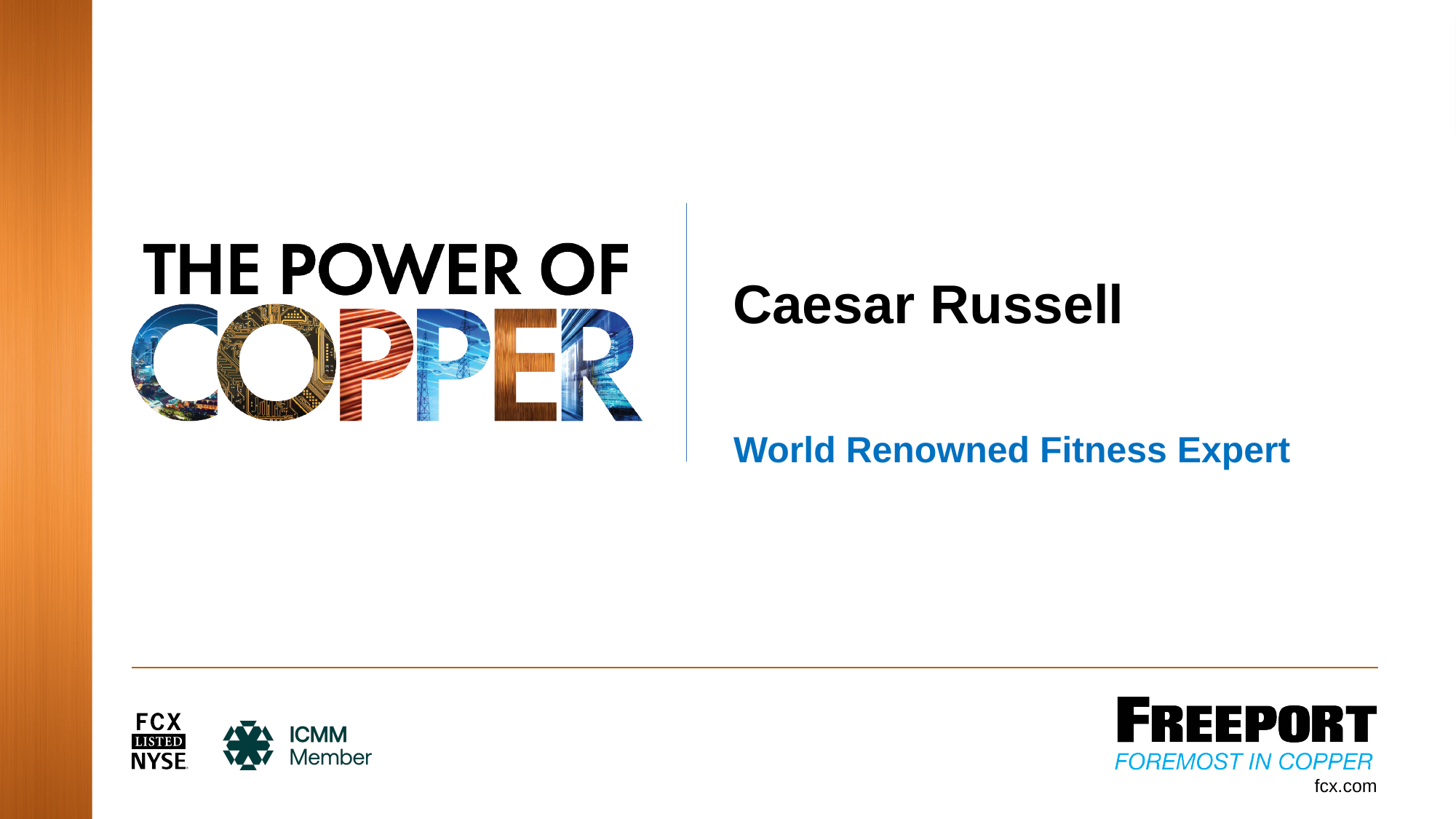

21
# Caesar Russell
World Renowned Fitness Expert